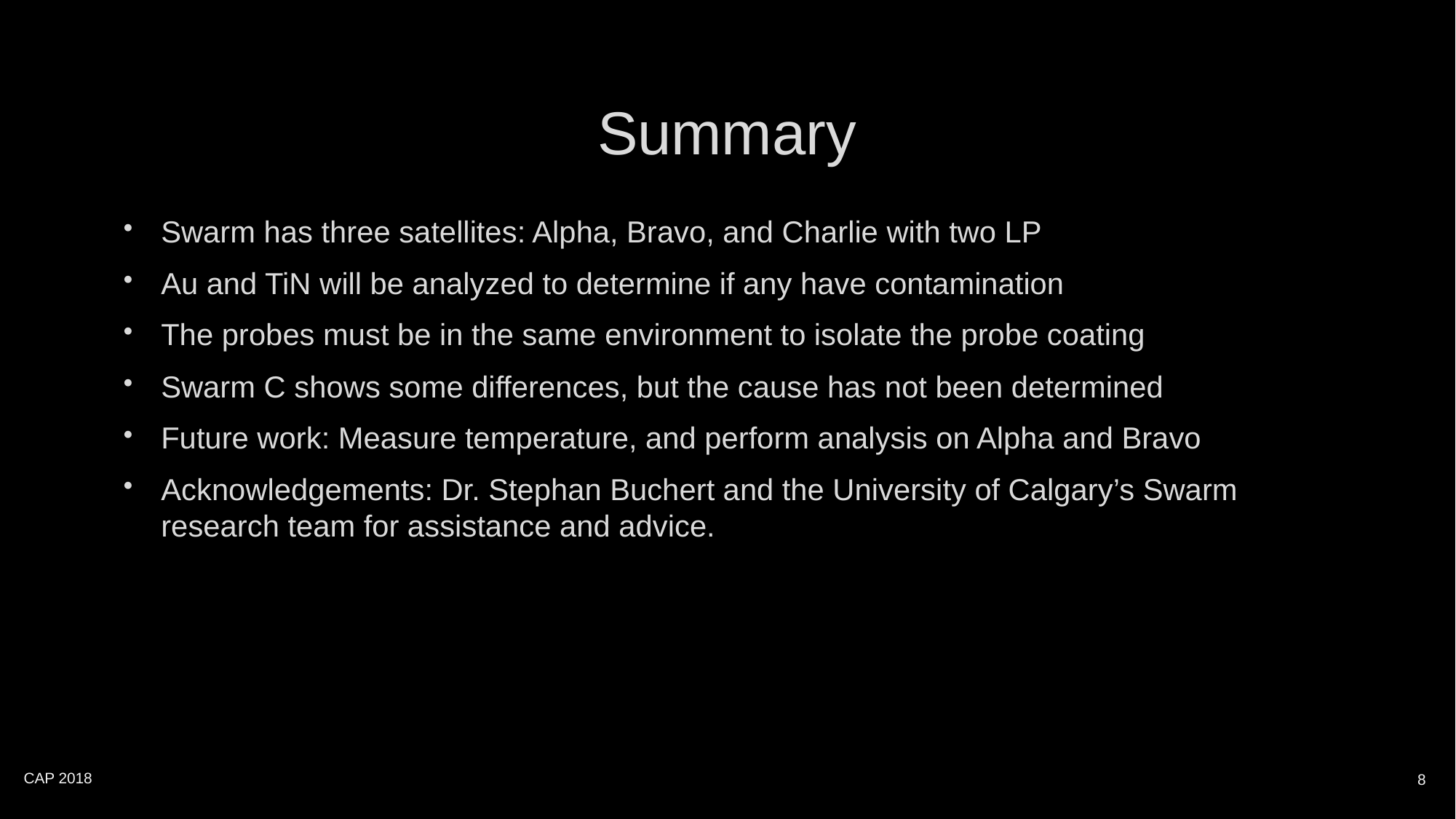

# Summary
Swarm has three satellites: Alpha, Bravo, and Charlie with two LP
Au and TiN will be analyzed to determine if any have contamination
The probes must be in the same environment to isolate the probe coating
Swarm C shows some differences, but the cause has not been determined
Future work: Measure temperature, and perform analysis on Alpha and Bravo
Acknowledgements: Dr. Stephan Buchert and the University of Calgary’s Swarm research team for assistance and advice.

CAP 2018
8